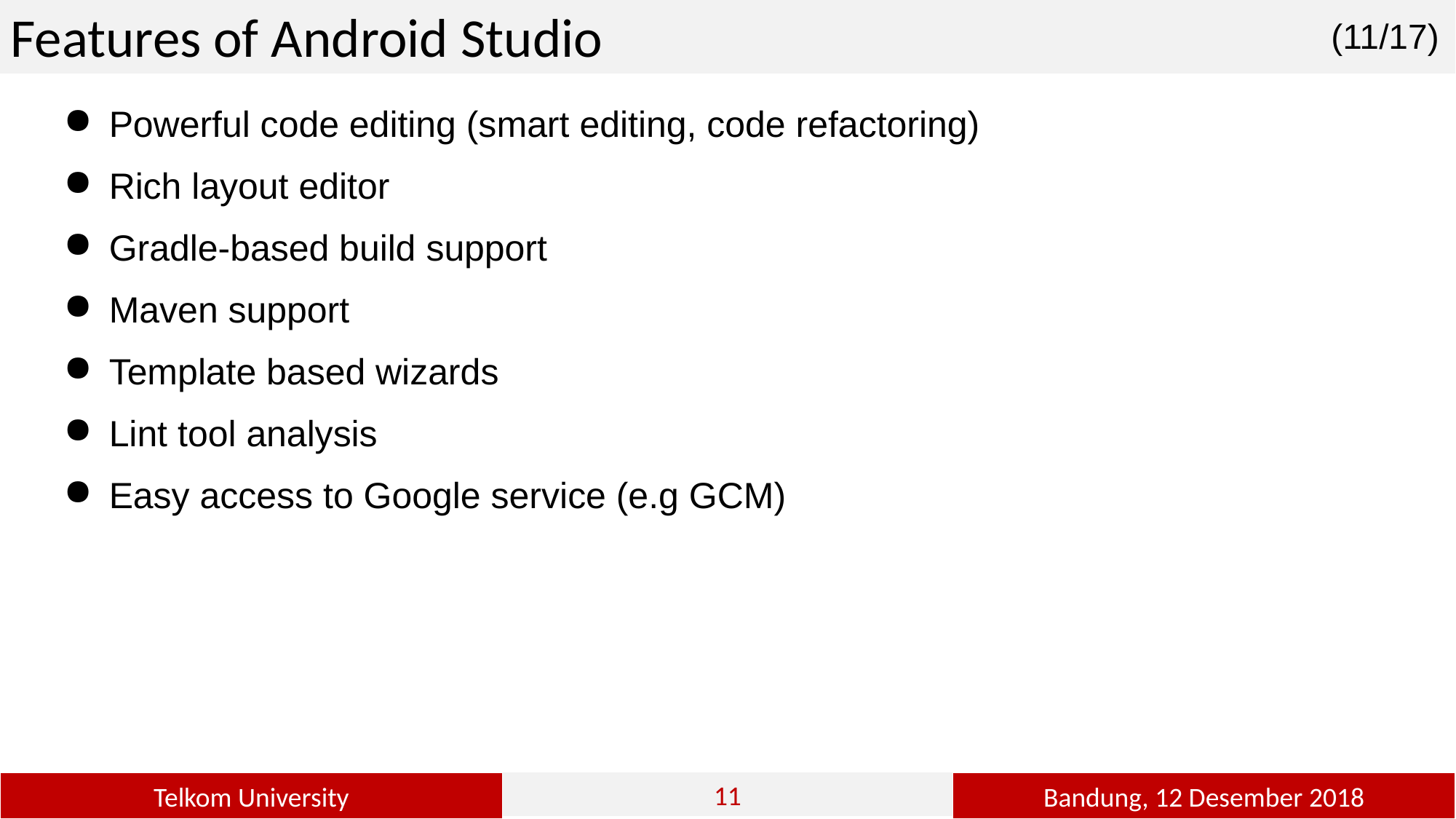

Features of Android Studio
(11/17)
Powerful code editing (smart editing, code refactoring)
Rich layout editor
Gradle-based build support
Maven support
Template based wizards
Lint tool analysis
Easy access to Google service (e.g GCM)
11
2
Bandung, 12 Desember 2018
Telkom University
11
11
11
11